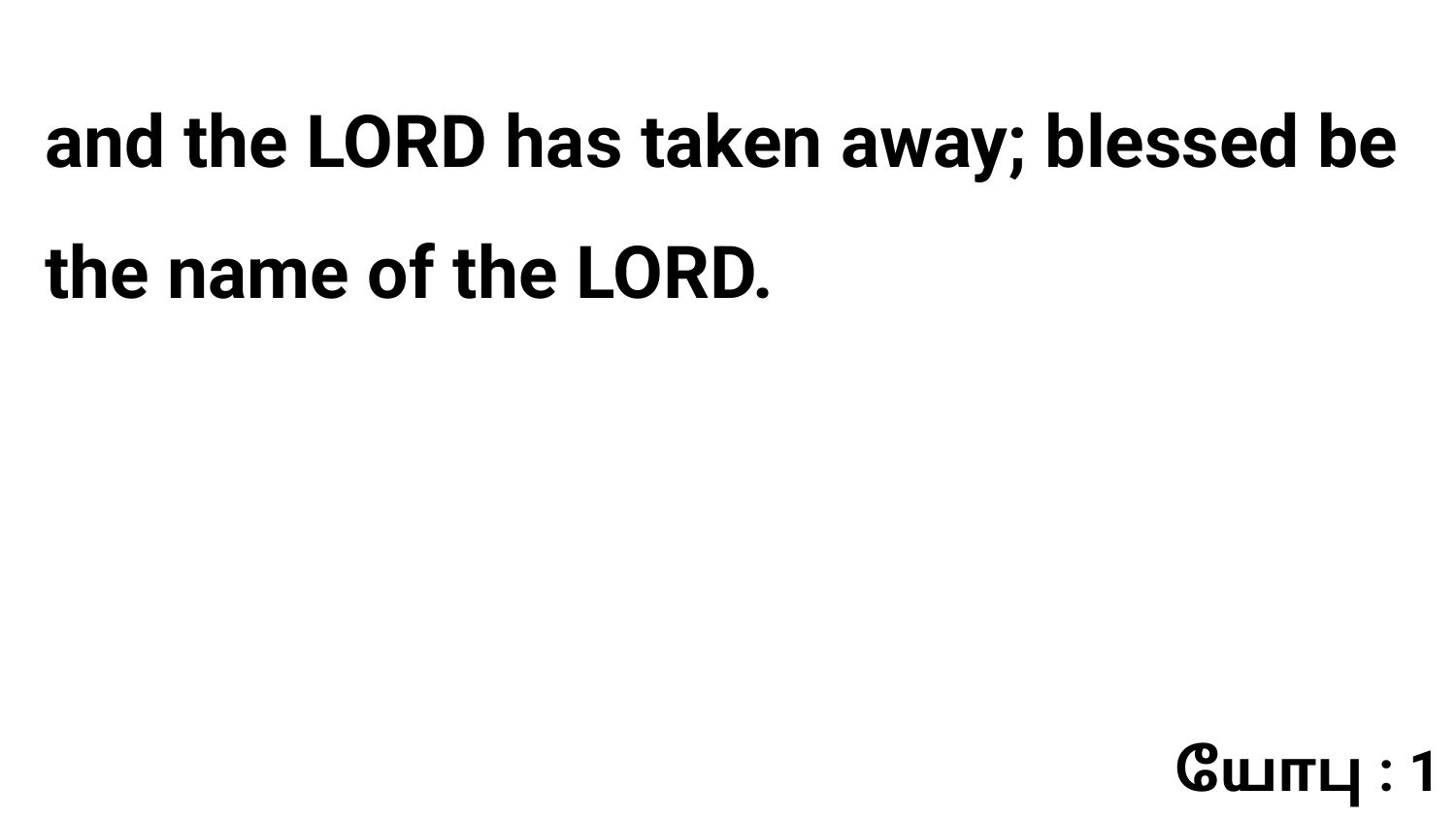

and the LORD has taken away; blessed be the name of the LORD.
யோபு : 1